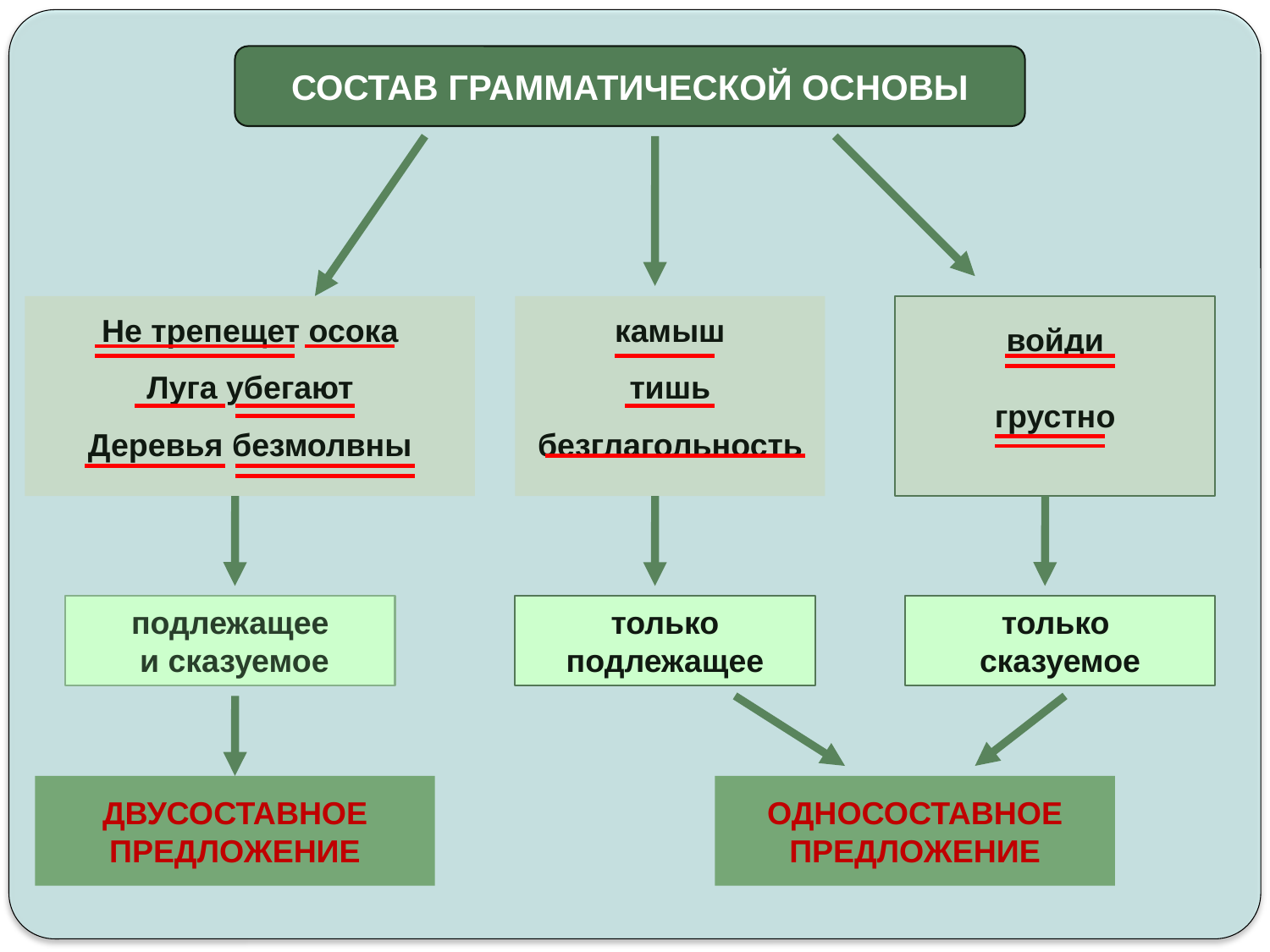

СОСТАВ ГРАММАТИЧЕСКОЙ ОСНОВЫ
Не трепещет осока
Луга убегают
Деревья безмолвны

камыш
тишь
безглагольность

войди
грустно

подлежащее
 и сказуемое
только подлежащее
только
сказуемое
ДВУСОСТАВНОЕ ПРЕДЛОЖЕНИЕ
ОДНОСОСТАВНОЕ
ПРЕДЛОЖЕНИЕ